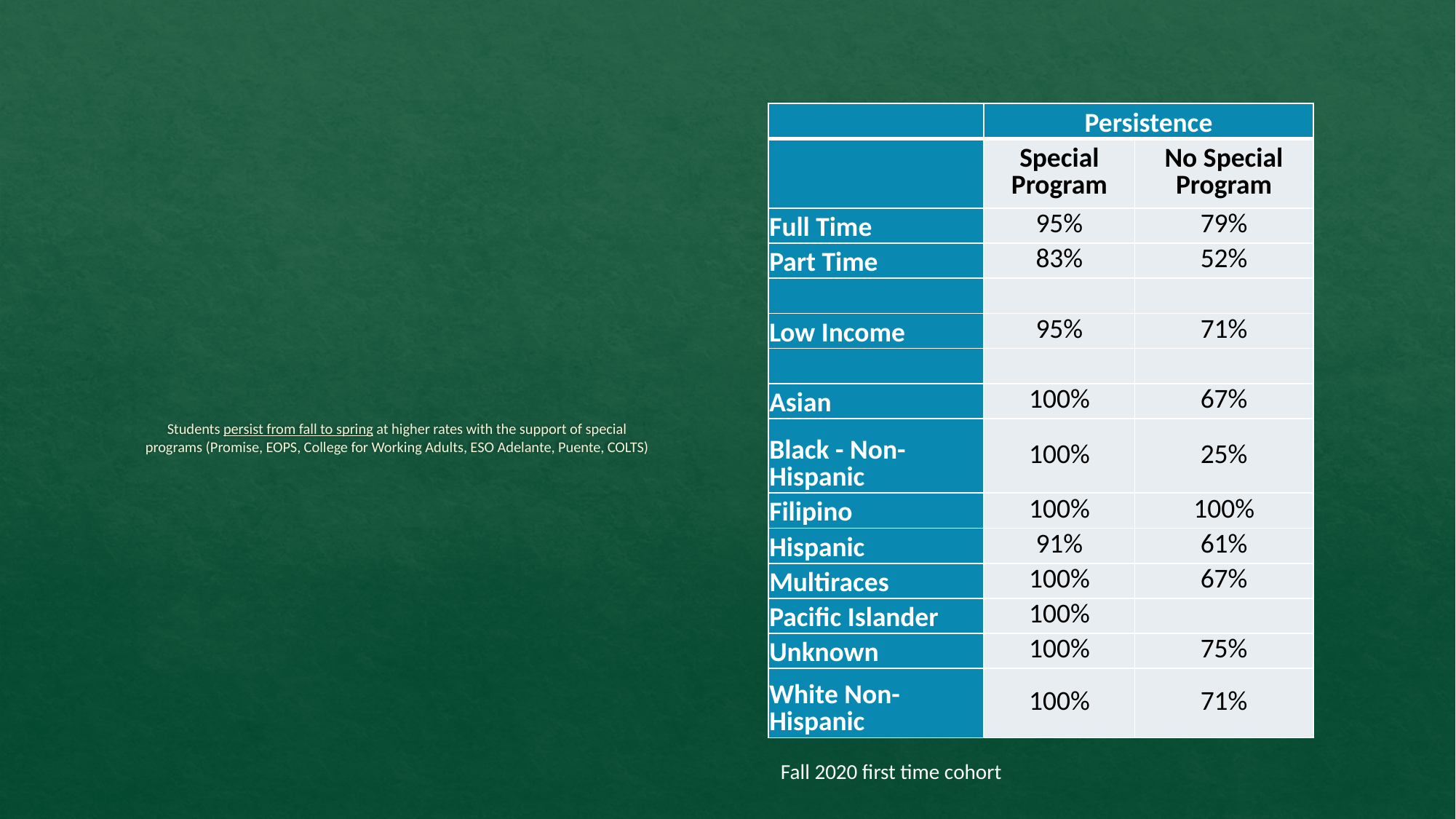

|  | Persistence |  |
| --- | --- | --- |
|  | Special Program | No Special Program |
| Full Time | 95% | 79% |
| Part Time | 83% | 52% |
|  |  |  |
| Low Income | 95% | 71% |
|  |  |  |
| Asian | 100% | 67% |
| Black - Non-Hispanic | 100% | 25% |
| Filipino | 100% | 100% |
| Hispanic | 91% | 61% |
| Multiraces | 100% | 67% |
| Pacific Islander | 100% |  |
| Unknown | 100% | 75% |
| White Non-Hispanic | 100% | 71% |
# Students persist from fall to spring at higher rates with the support of special programs (Promise, EOPS, College for Working Adults, ESO Adelante, Puente, COLTS)
Fall 2020 first time cohort